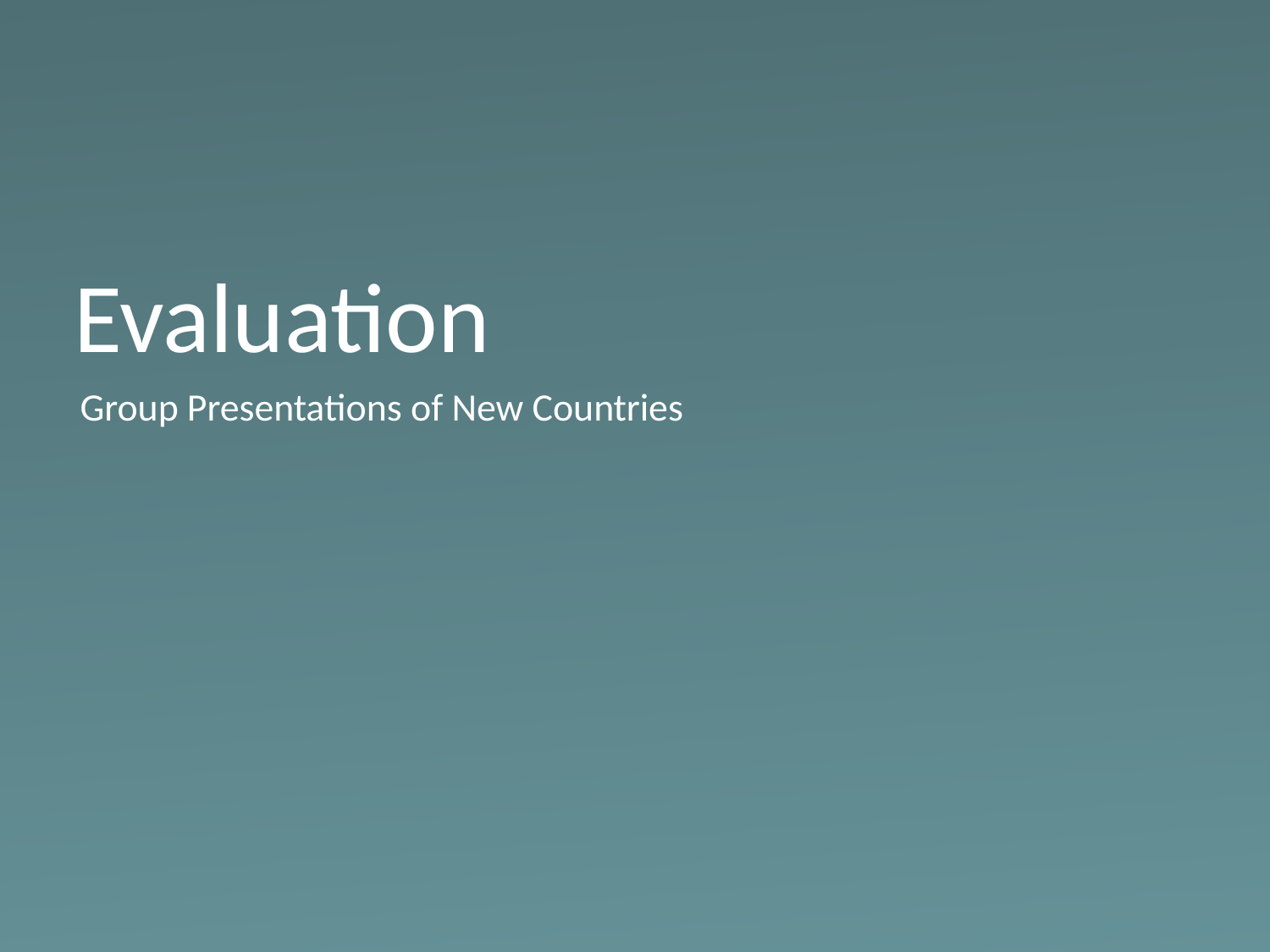

# Evaluation
Group Presentations of New Countries